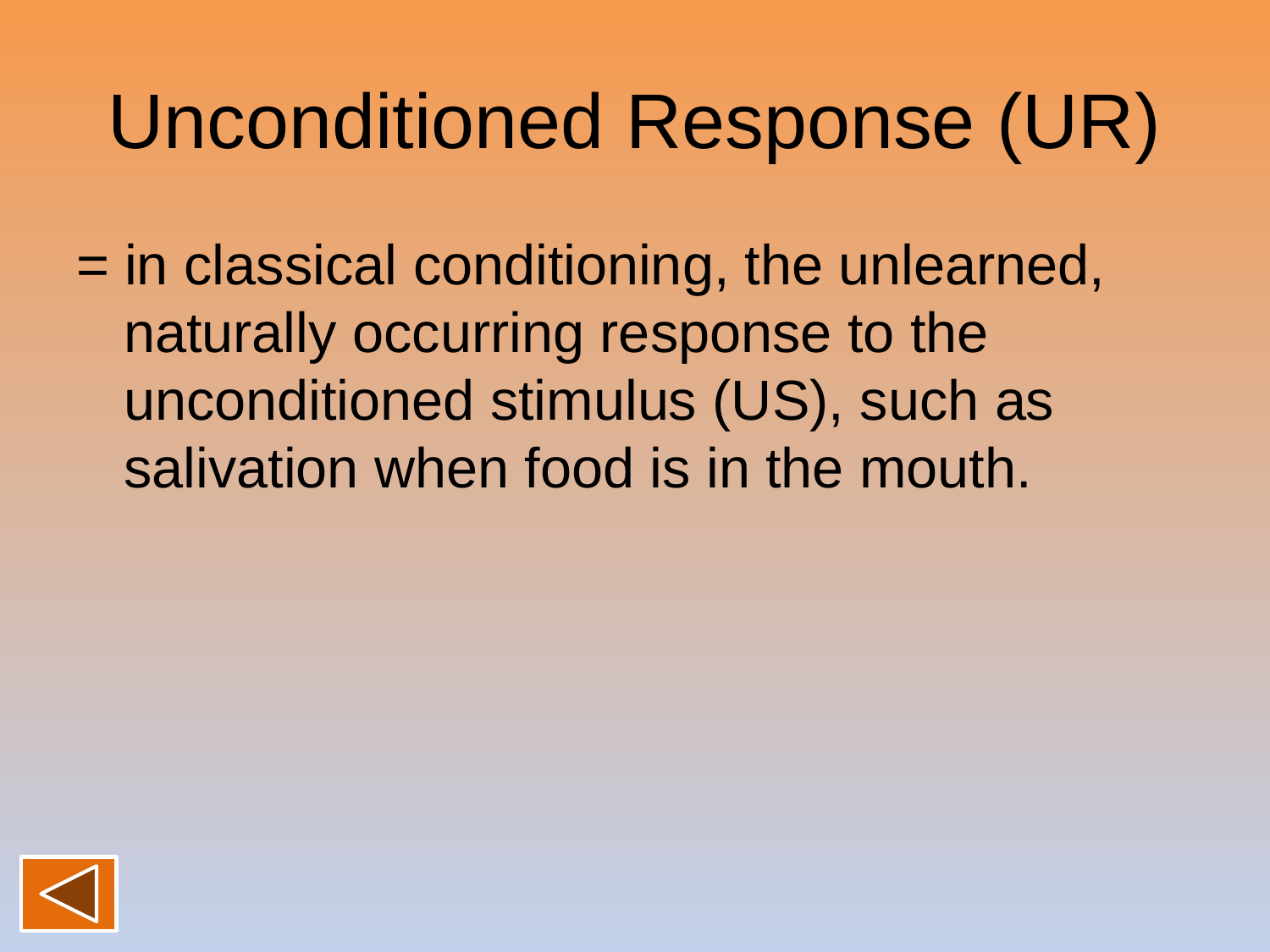

# Unconditioned Response (UR)
= in classical conditioning, the unlearned, naturally occurring response to the unconditioned stimulus (US), such as salivation when food is in the mouth.